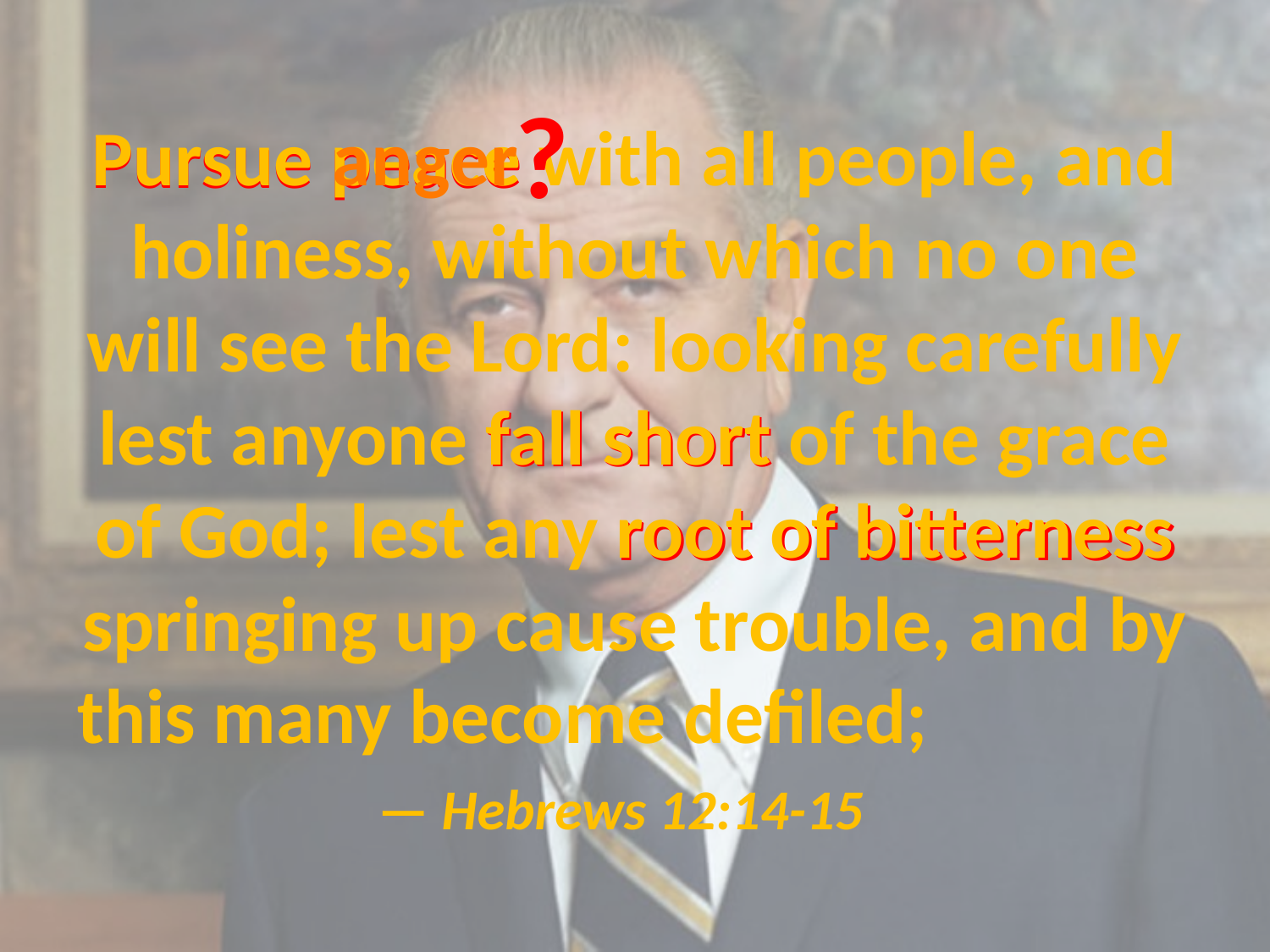

# Pursue peace with all people, and holiness, without which no one will see the Lord: looking carefully lest anyone fall short of the grace of God; lest any root of bitterness springing up cause trouble, and by this many become defiled;                — Hebrews 12:14-15
?
anger
Pursue peace
fall short
root of bitterness